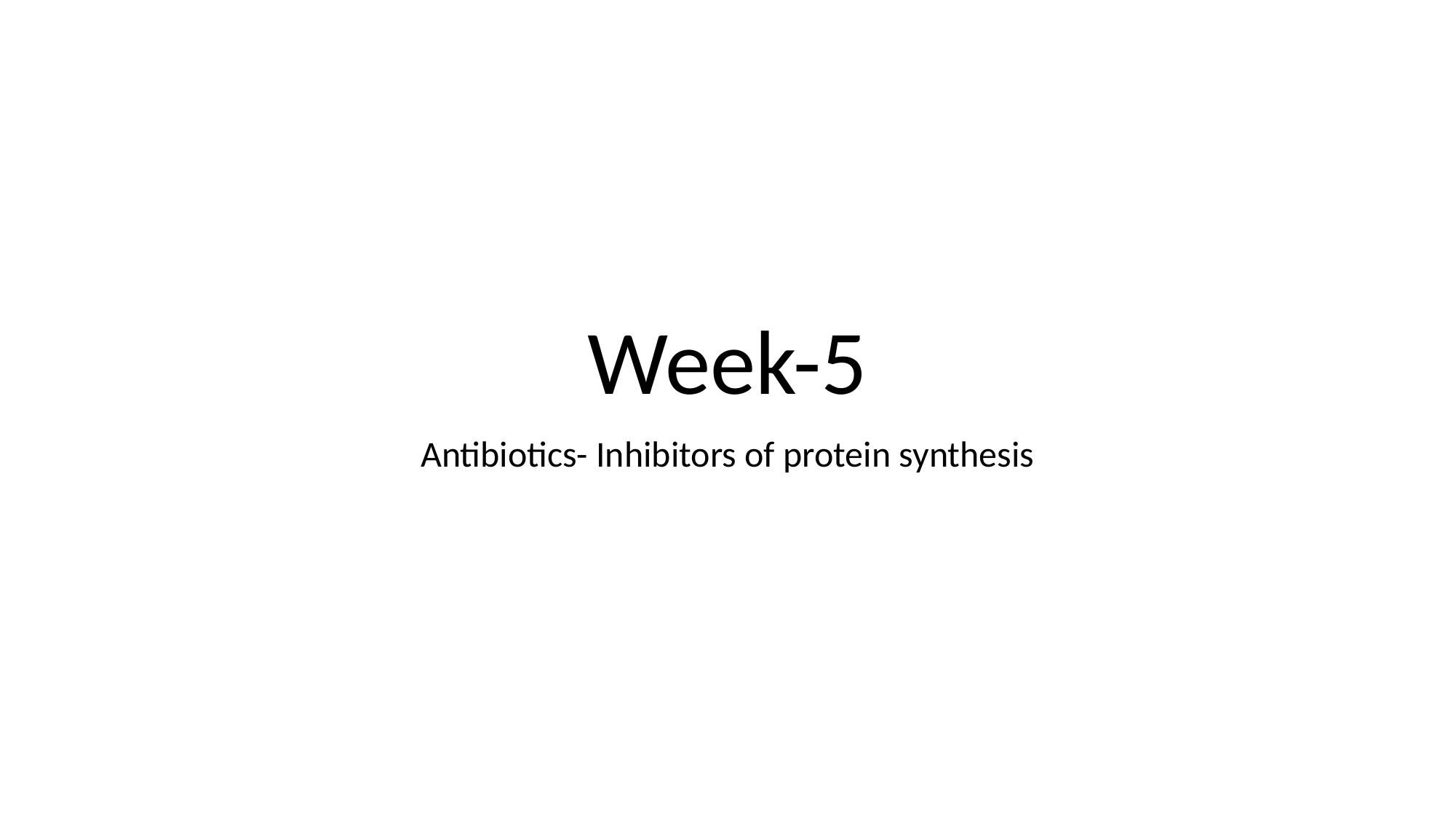

# Week-5
Antibiotics- Inhibitors of protein synthesis